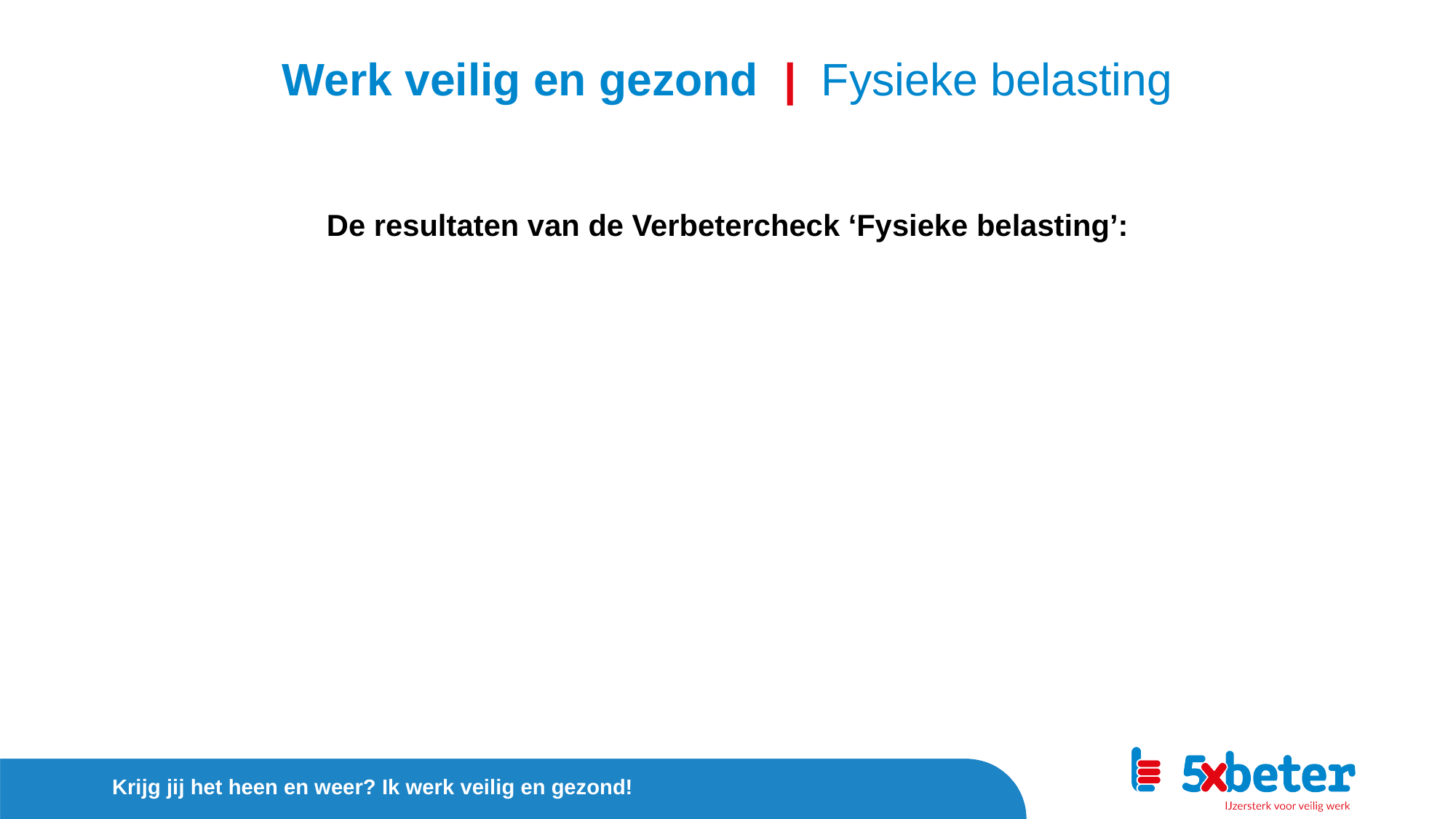

Werk veilig en gezond  |  Fysieke belasting
De resultaten van de Verbetercheck ‘Fysieke belasting’:
Krijg jij het heen en weer? Ik werk veilig en gezond!